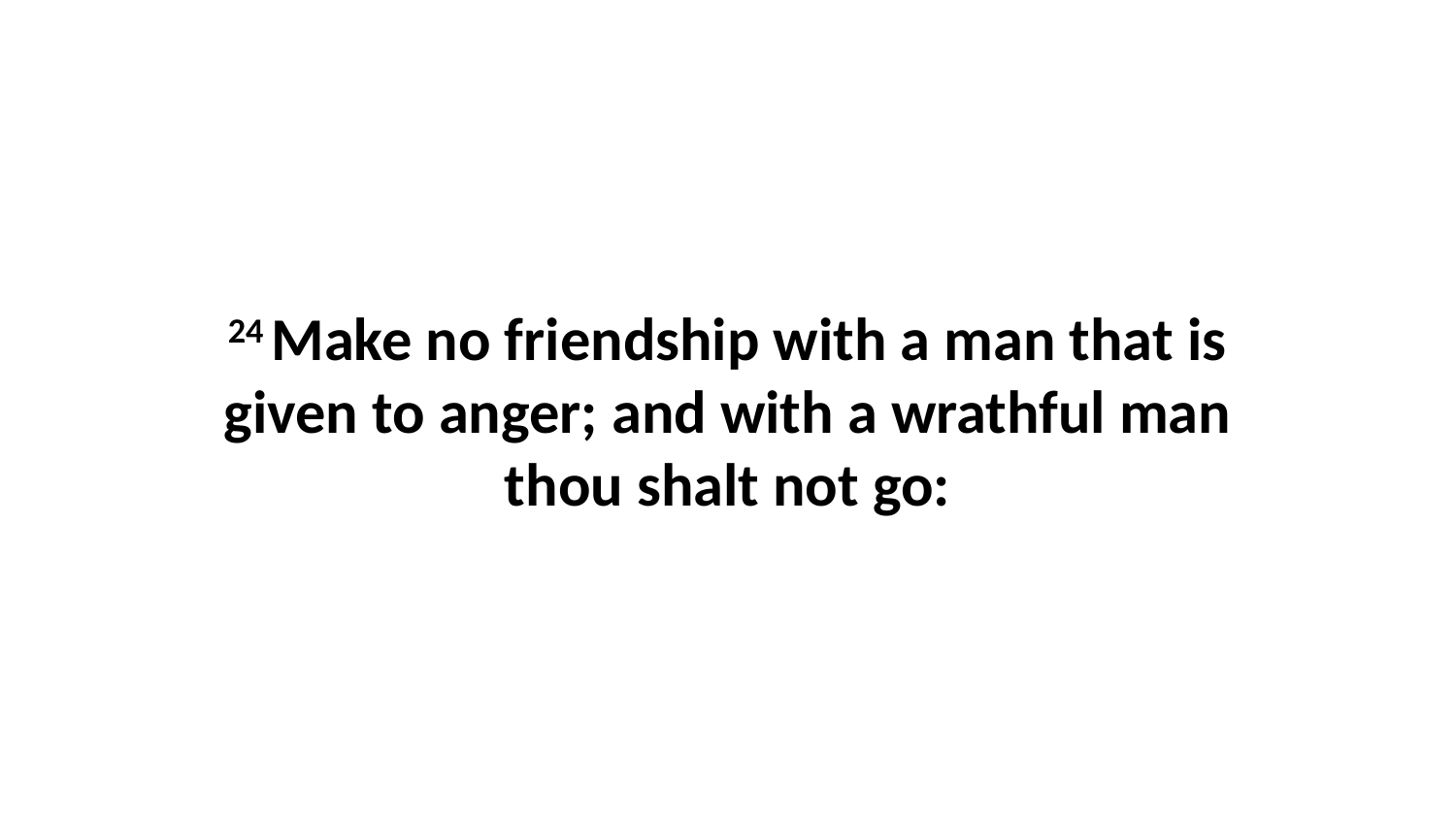

24 Make no friendship with a man that is given to anger; and with a wrathful man thou shalt not go: